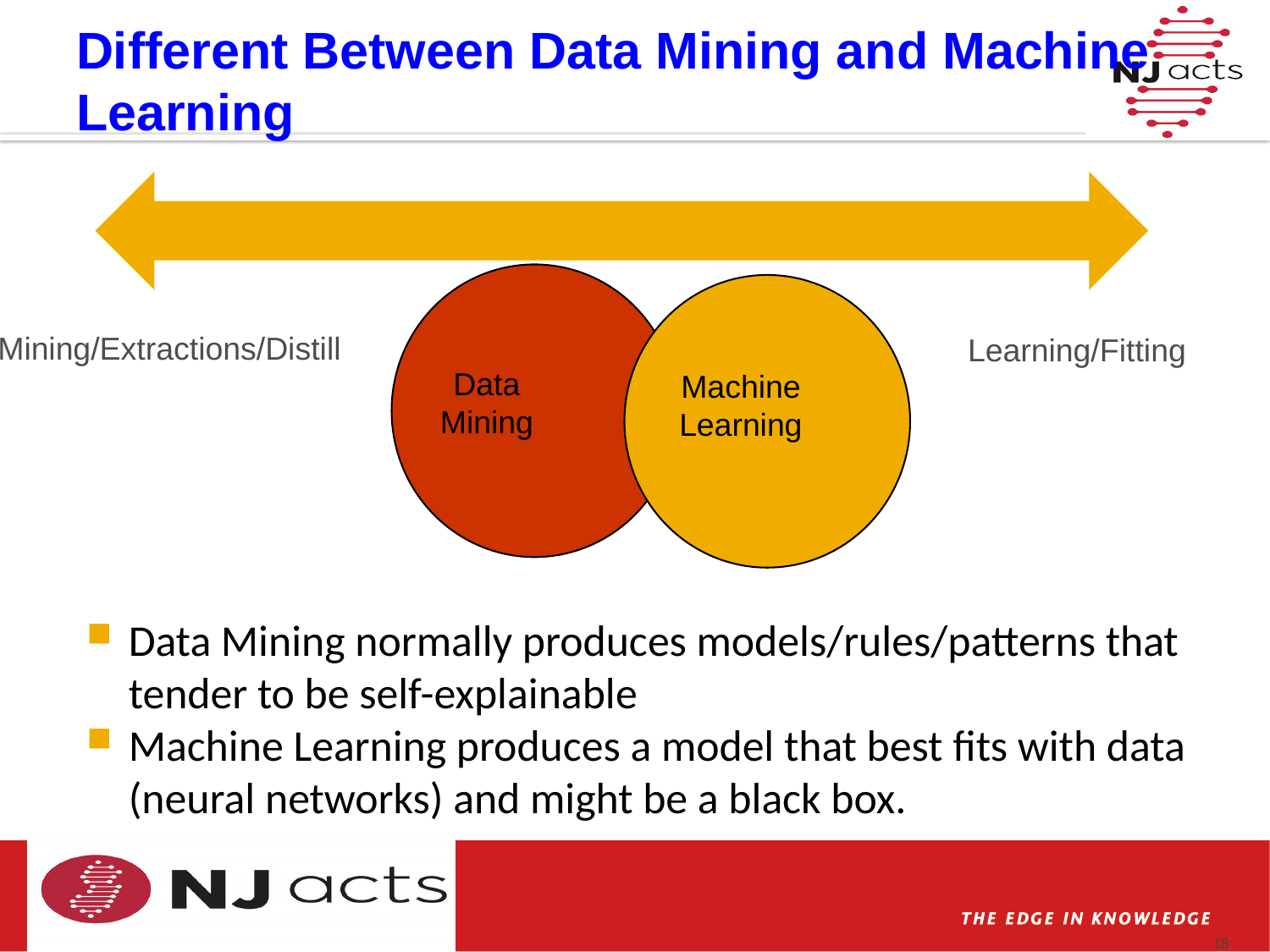

# Different Between Data Mining and Machine Learning

Mining/Extractions/Distill
Learning/Fitting
Data Mining
Machine Learning
Data Mining normally produces models/rules/patterns that tender to be self-explainable
Machine Learning produces a model that best fits with data (neural networks) and might be a black box.
18